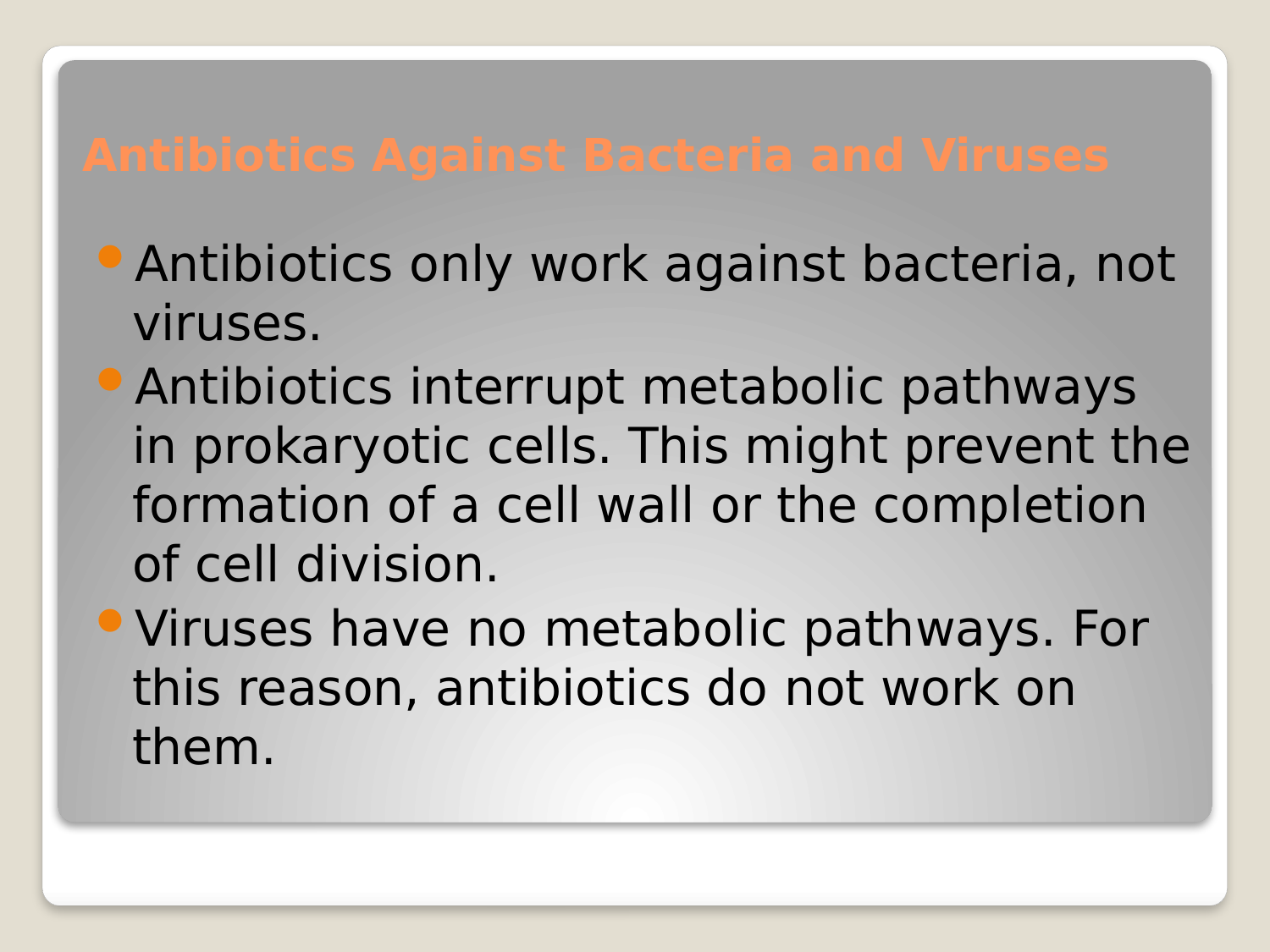

# Antibiotics Against Bacteria and Viruses
Antibiotics only work against bacteria, not viruses.
Antibiotics interrupt metabolic pathways in prokaryotic cells. This might prevent the formation of a cell wall or the completion of cell division.
Viruses have no metabolic pathways. For this reason, antibiotics do not work on them.